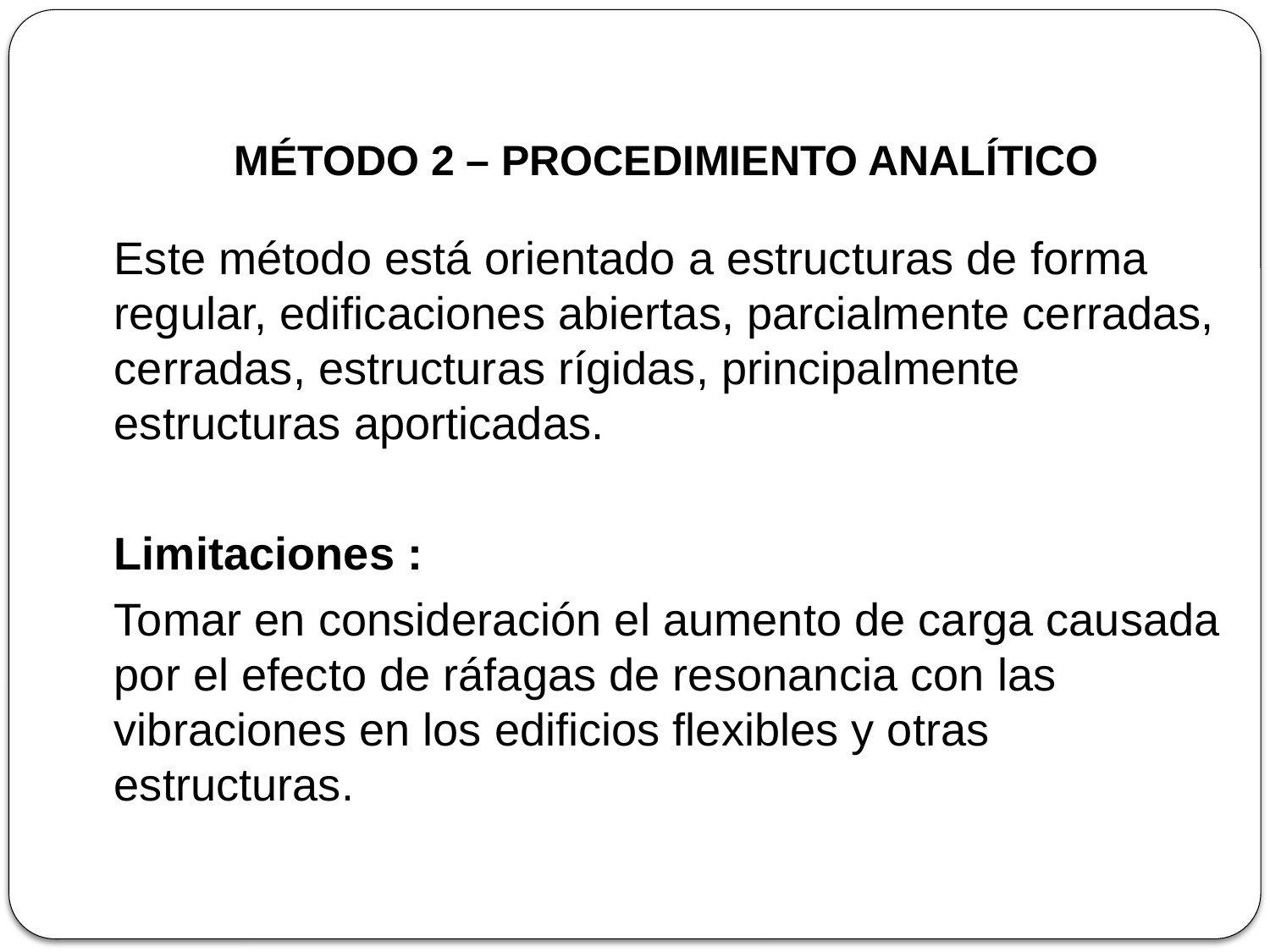

# MÉTODO 2 – PROCEDIMIENTO ANALÍTICO
	Este método está orientado a estructuras de forma regular, edificaciones abiertas, parcialmente cerradas, cerradas, estructuras rígidas, principalmente estructuras aporticadas.

	Limitaciones :
	Tomar en consideración el aumento de carga causada por el efecto de ráfagas de resonancia con las vibraciones en los edificios flexibles y otras estructuras.